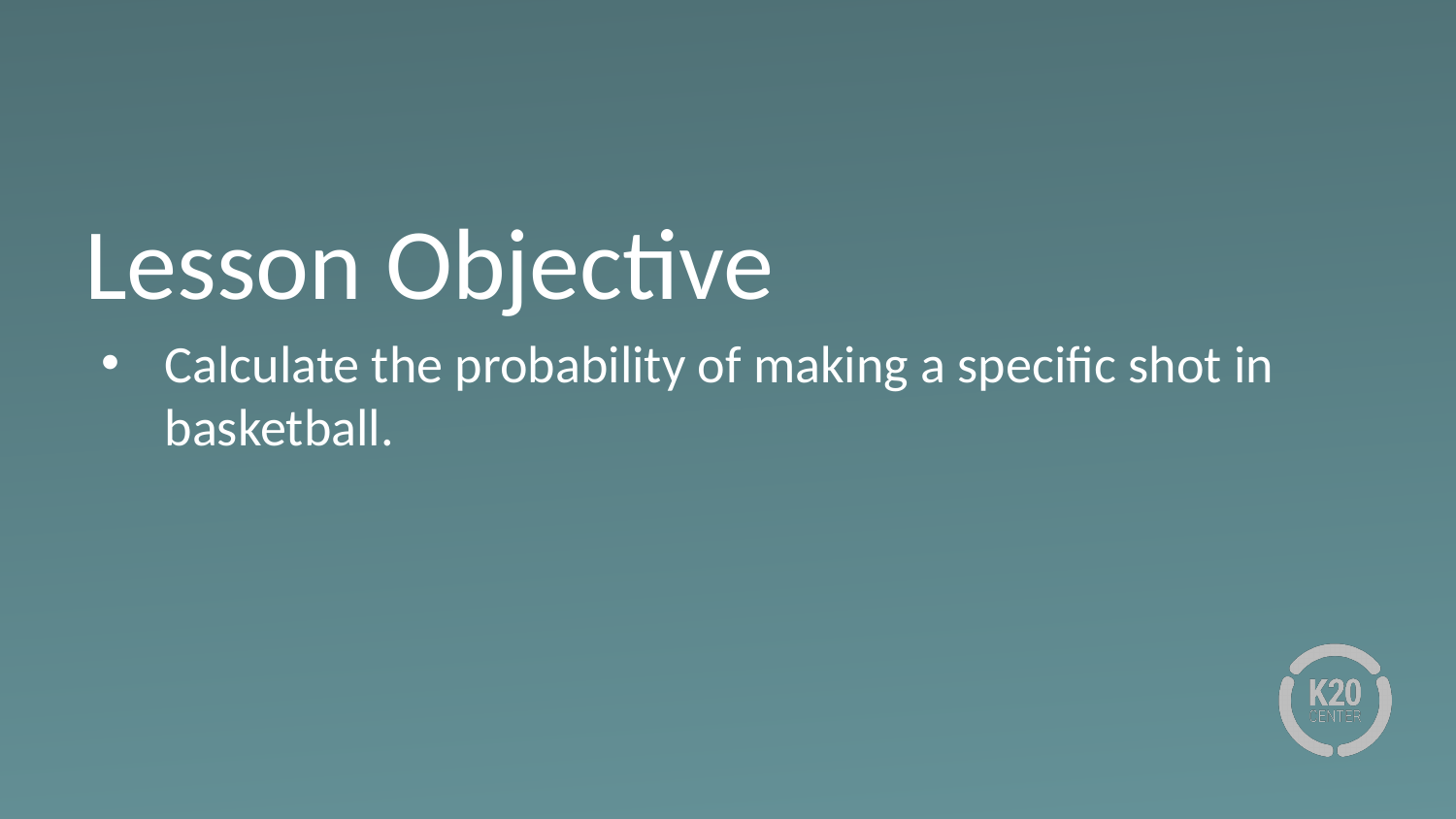

# Lesson Objective
Calculate the probability of making a specific shot in basketball.